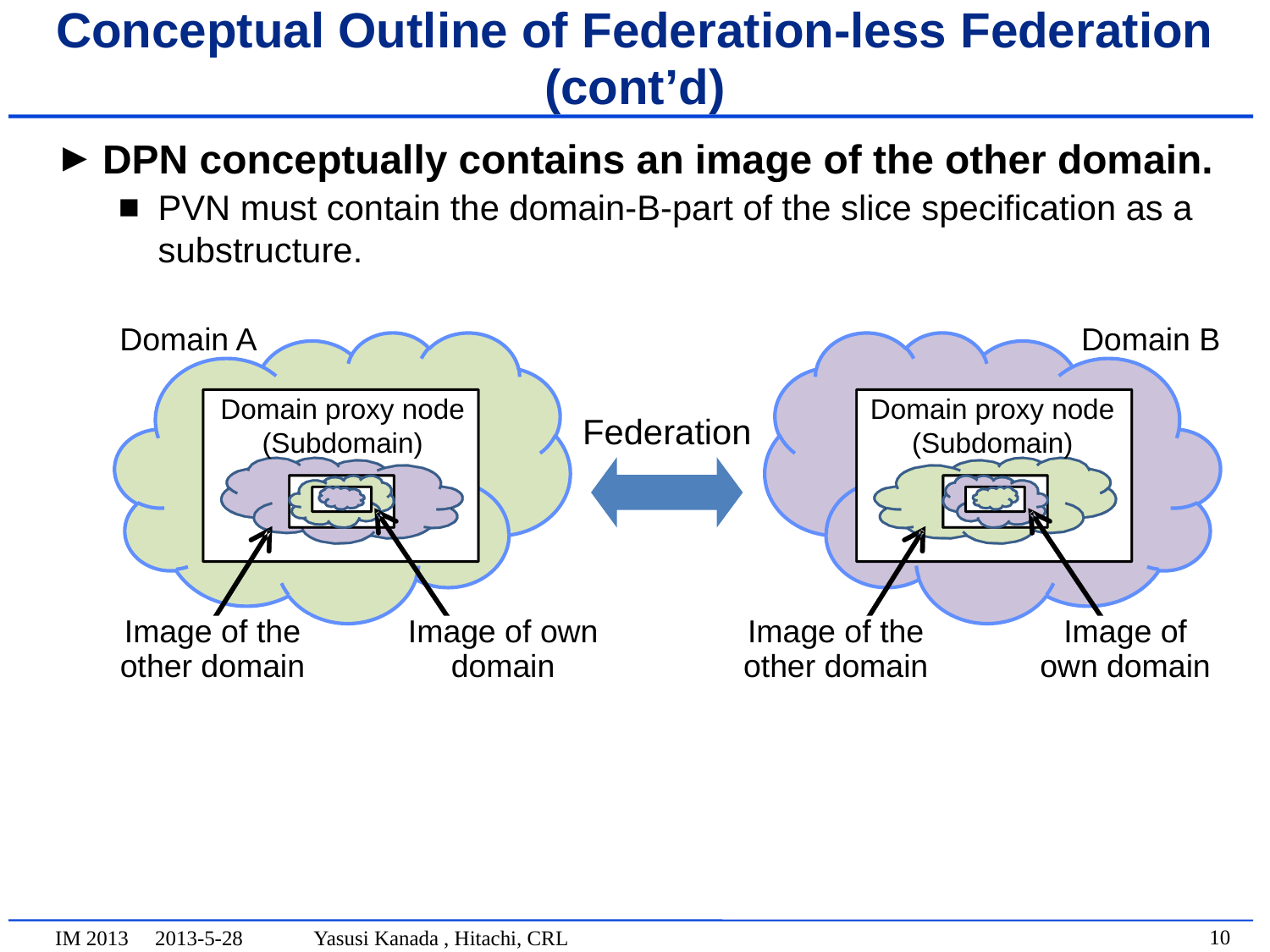

Conceptual Outline of Federation-less Federation (cont’d)
DPN conceptually contains an image of the other domain.
PVN must contain the domain-B-part of the slice specification as a sub­structure.
Domain A
Domain B

Domain proxy node (Subdomain)
Domain proxy node (Subdomain)

Federation

Image of the other domain
Image of own domain
Image of the other domain
Image of own domain